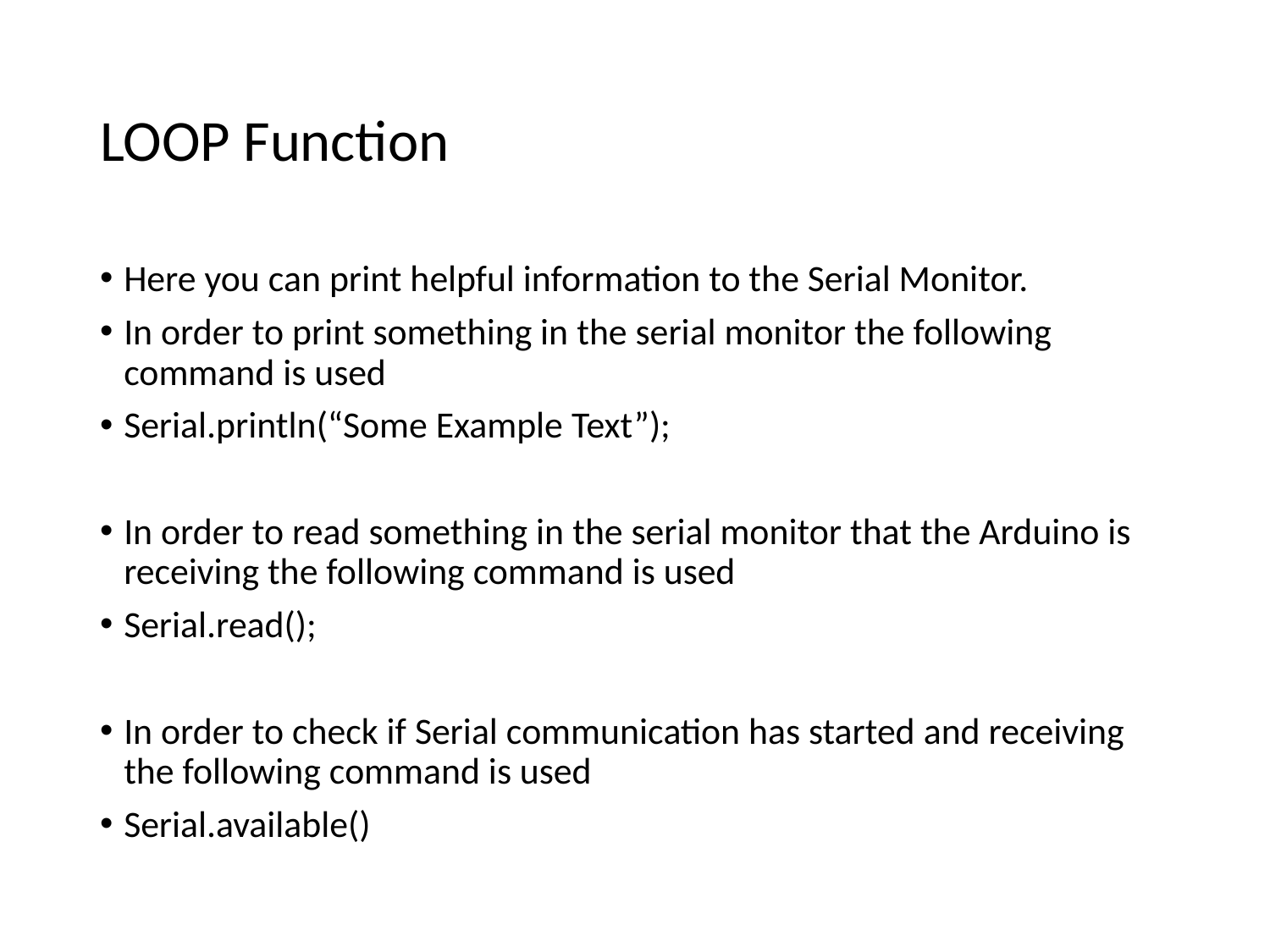

# LOOP Function
Here you can print helpful information to the Serial Monitor.
In order to print something in the serial monitor the following  command is used
Serial.println(“Some Example Text”);

In order to read something in the serial monitor that the Arduino is receiving the following command is used
Serial.read();

In order to check if Serial communication has started and receiving the following command is used
Serial.available()